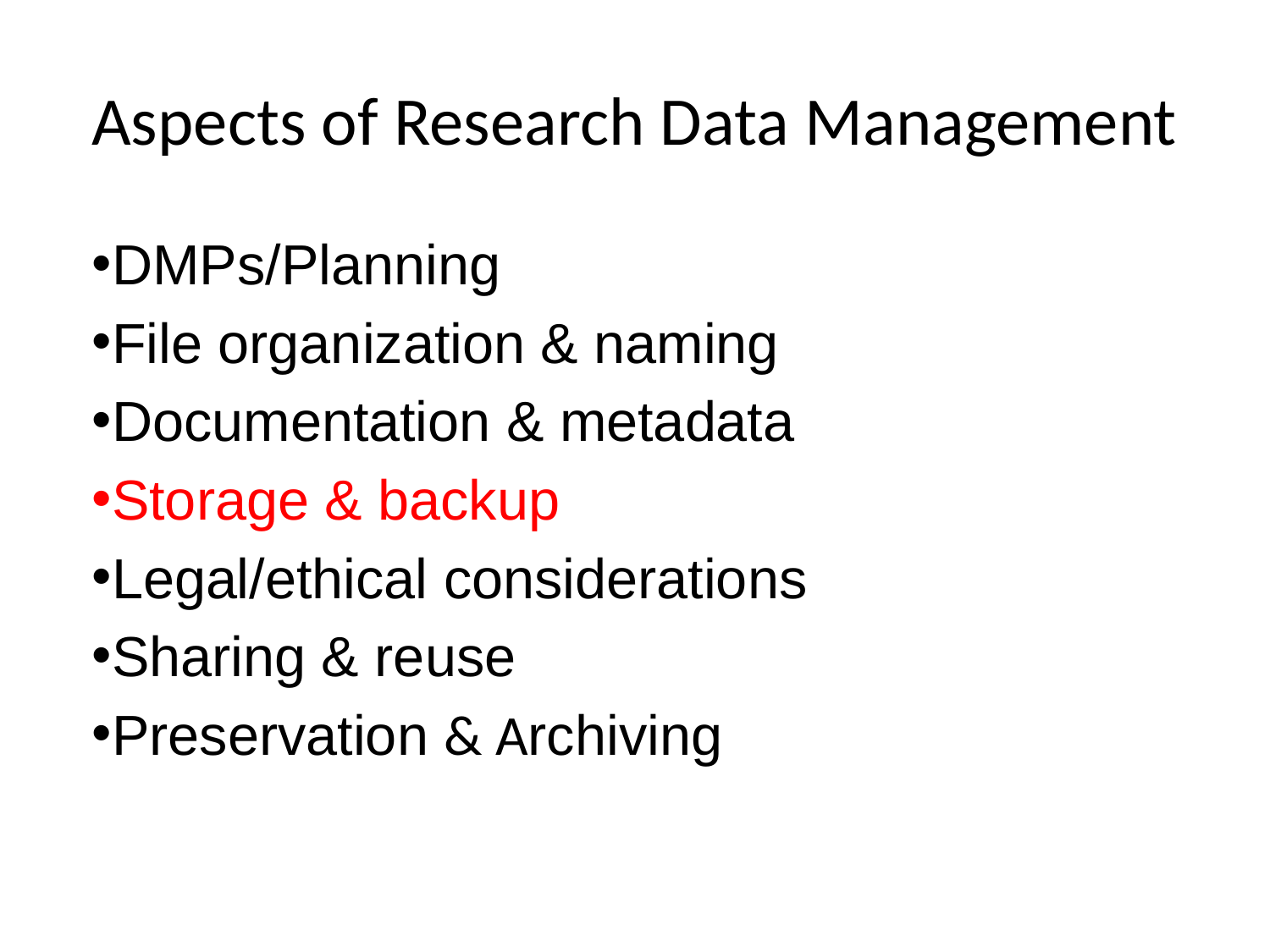

# Aspects of Research Data Management
DMPs/Planning
File organization & naming
Documentation & metadata
Storage & backup
Legal/ethical considerations
Sharing & reuse
Preservation & Archiving